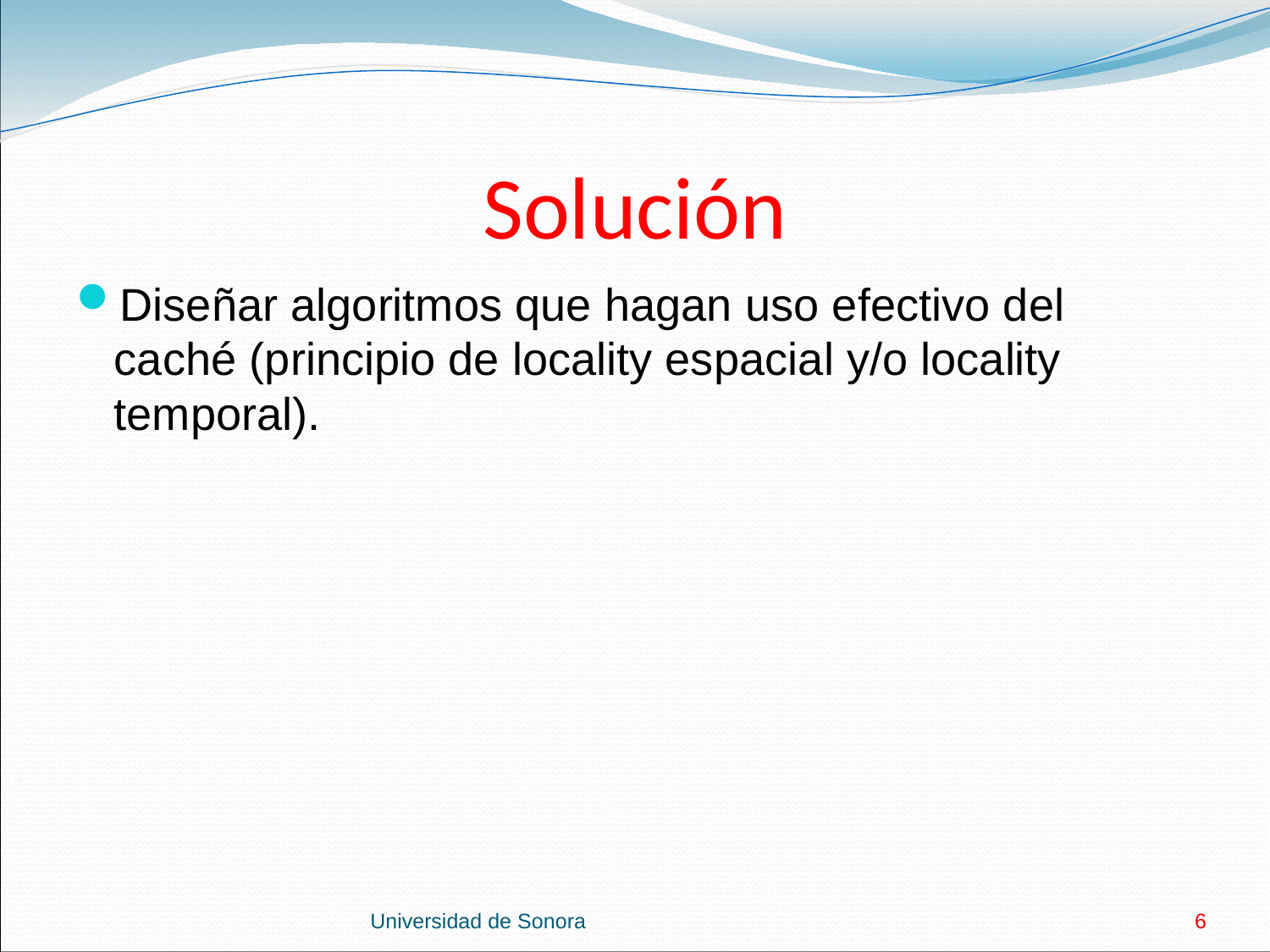

# Solución
Diseñar algoritmos que hagan uso efectivo del caché (principio de locality espacial y/o locality temporal).

Universidad de Sonora
6